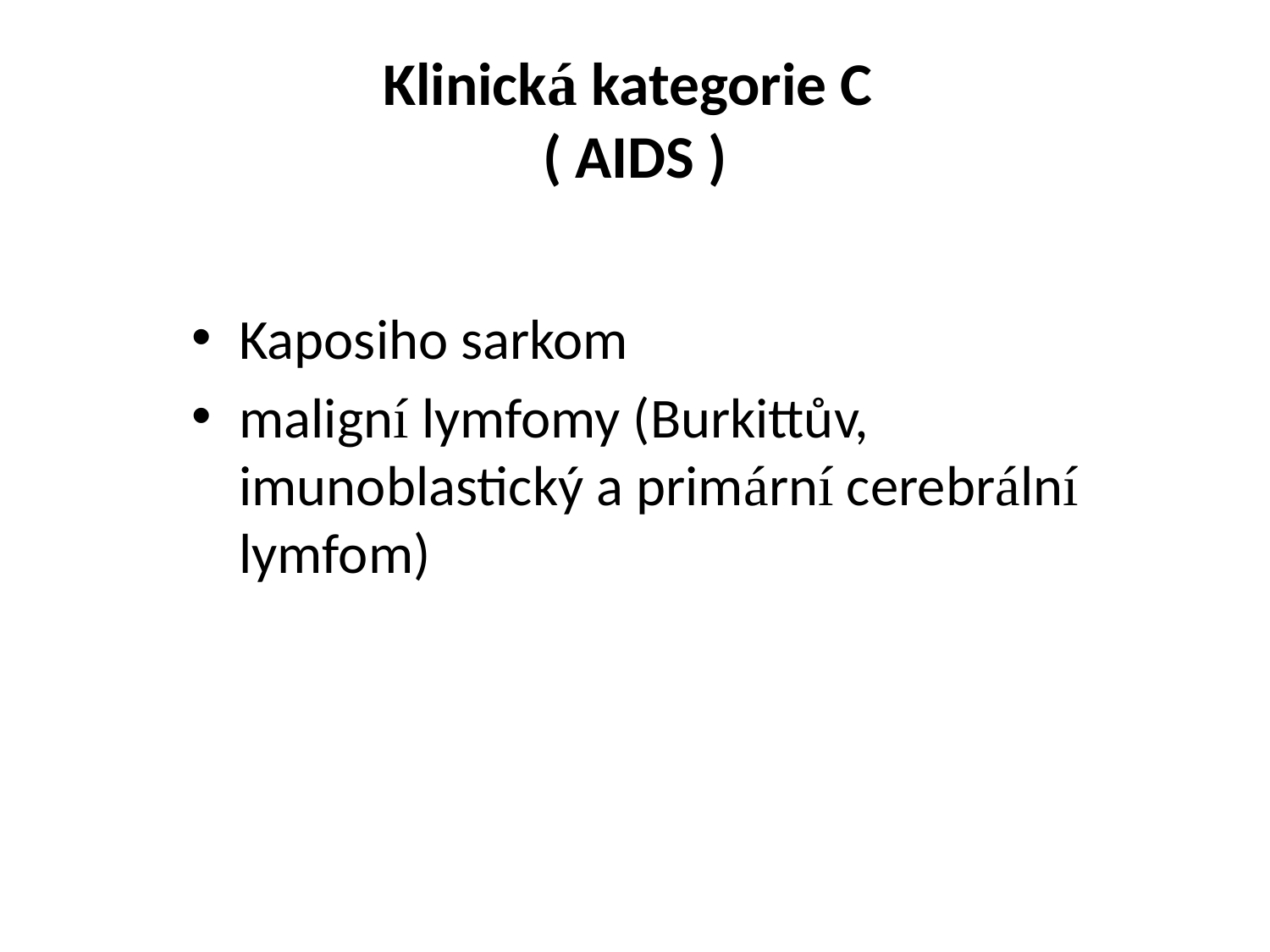

# Klinická kategorie C ( AIDS )
Kaposiho sarkom
maligní lymfomy (Burkittův, imunoblastický a primární cerebrální lymfom)